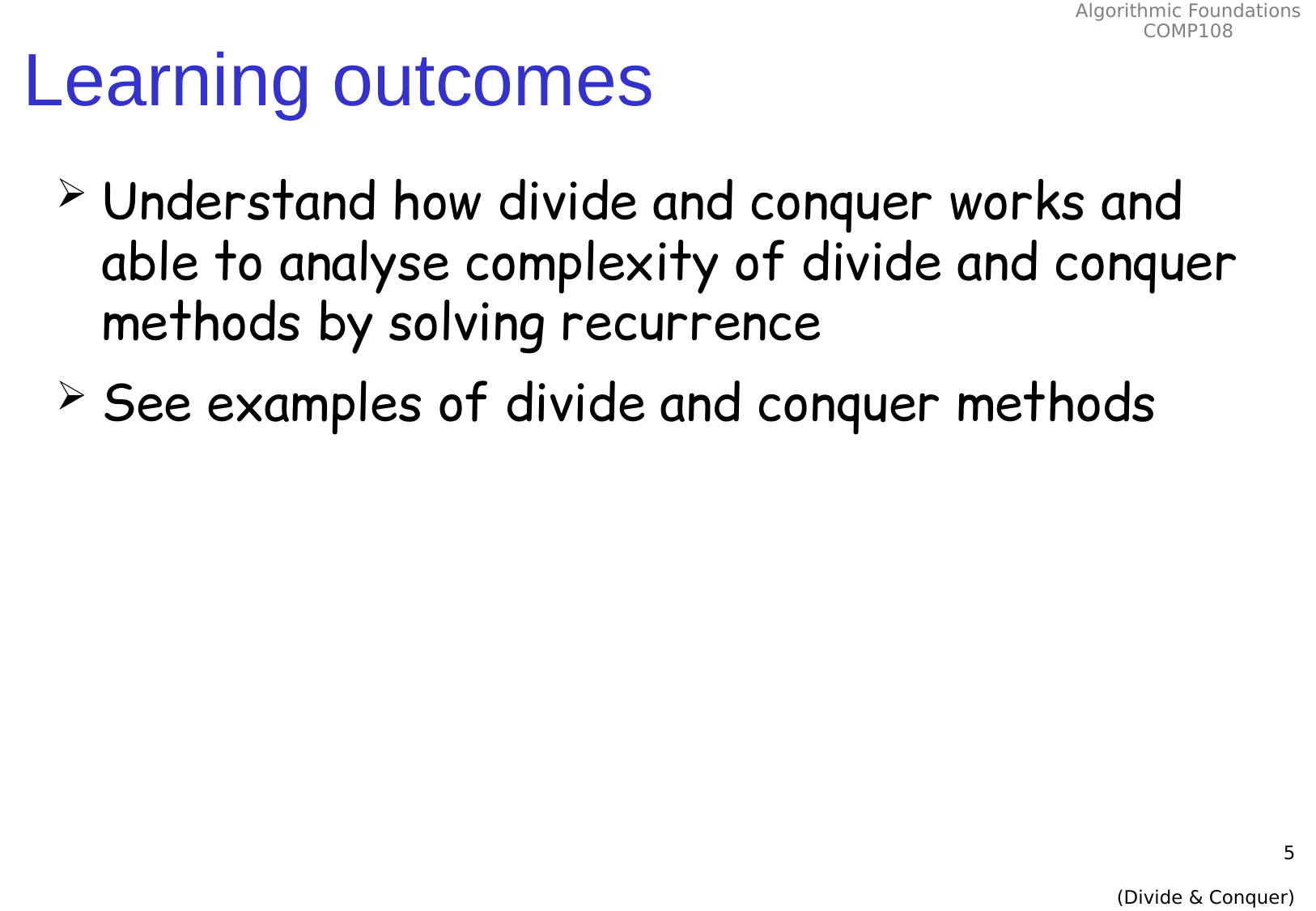

# Learning outcomes
Understand how divide and conquer works and able to analyse complexity of divide and conquer methods by solving recurrence
See examples of divide and conquer methods
5

(Divide & Conquer)